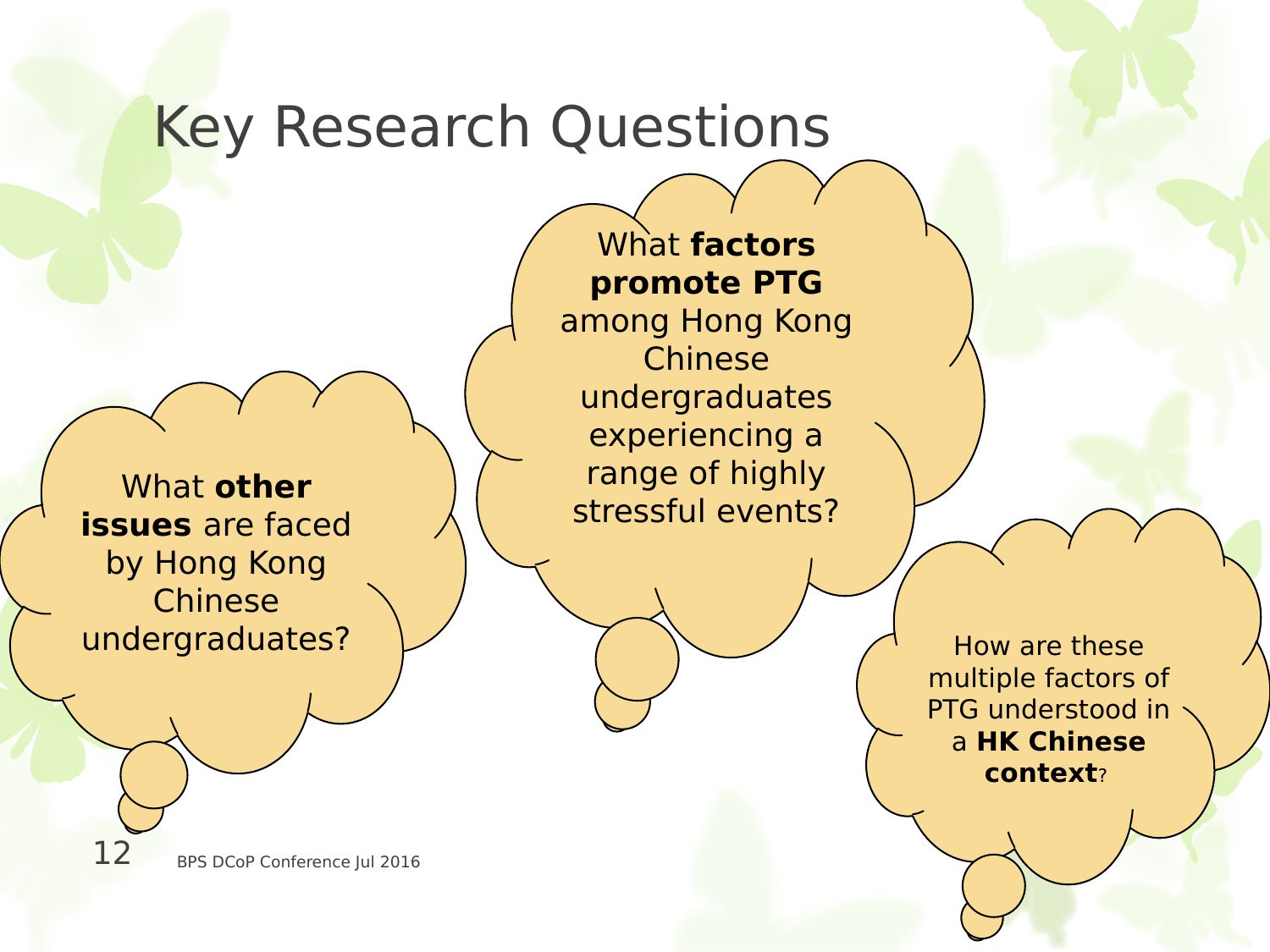

# Key Research Questions
What factors promote PTG among Hong Kong Chinese undergraduates experiencing a range of highly stressful events?
What other issues are faced by Hong Kong Chinese undergraduates?

How are these multiple factors of PTG understood in a HK Chinese context?
12
BPS DCoP Conference Jul 2016